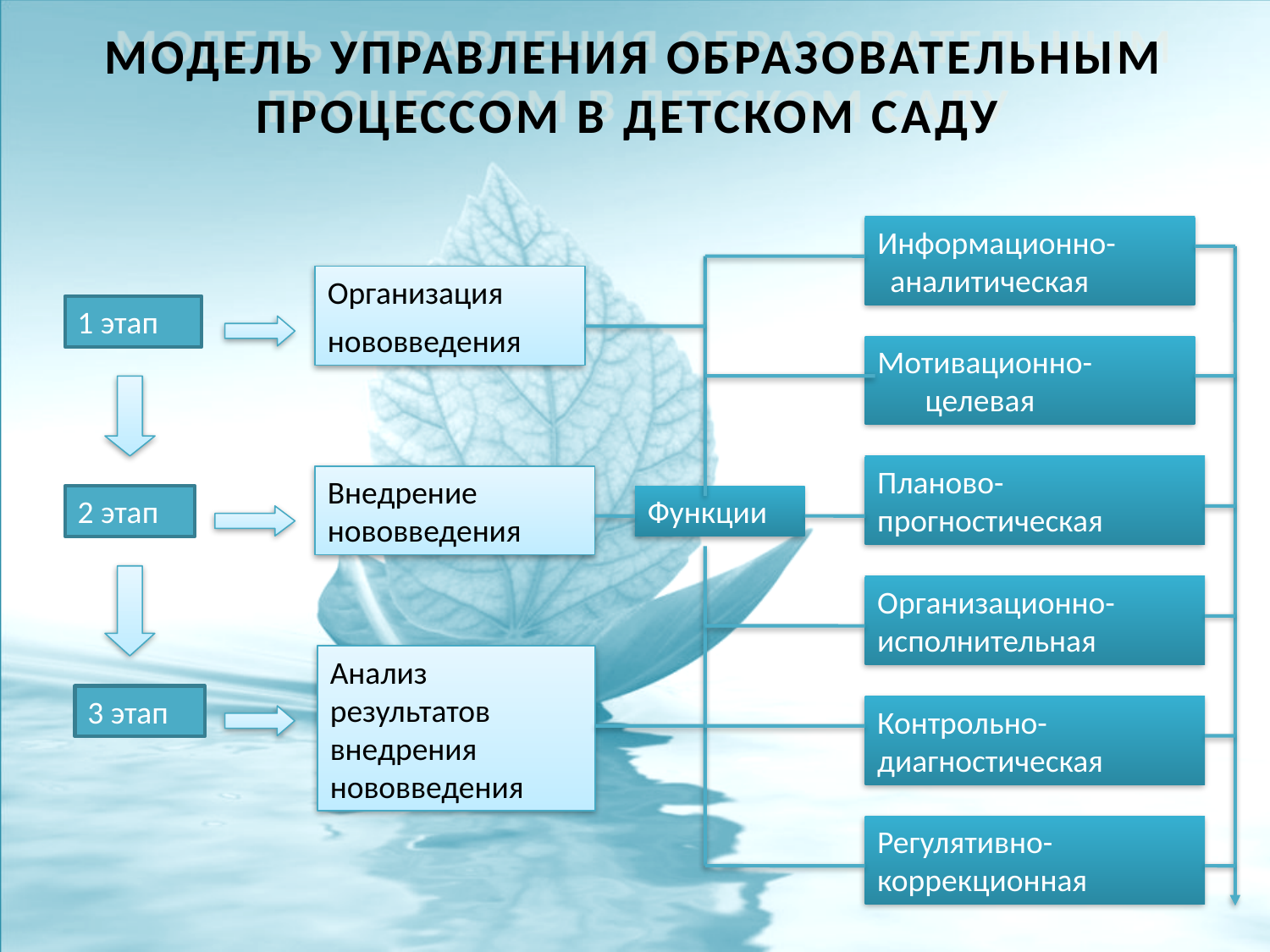

# Модель управления образовательным процессом в детском саду
Информационно-аналитическая

Организация
нововведения
1 этап

Мотивационно-целевая

Планово-прогностическая
Внедрение нововведения
2 этап
Функции

Организационно-исполнительная

Анализ результатов внедрения нововведения
3 этап
Контрольно-диагностическая

Регулятивно-коррекционная